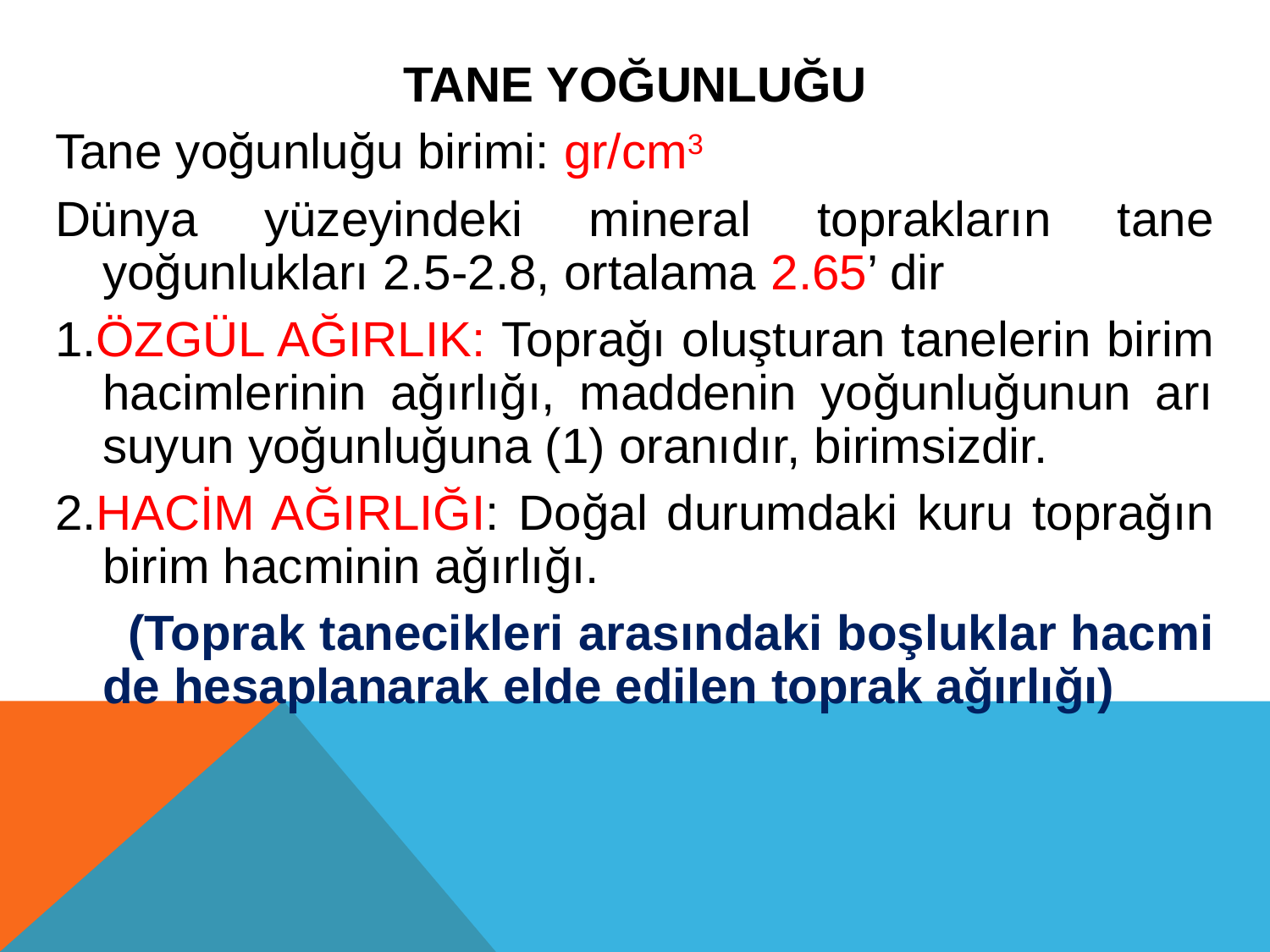

TANE YOĞUNLUĞU
Tane yoğunluğu birimi: gr/cm3
Dünya yüzeyindeki mineral toprakların tane yoğunlukları 2.5-2.8, ortalama 2.65’ dir
1.ÖZGÜL AĞIRLIK: Toprağı oluşturan tanelerin birim hacimlerinin ağırlığı, maddenin yoğunluğunun arı suyun yoğunluğuna (1) oranıdır, birimsizdir.
2.HACİM AĞIRLIĞI: Doğal durumdaki kuru toprağın birim hacminin ağırlığı.
     (Toprak tanecikleri arasındaki boşluklar hacmi de hesaplanarak elde edilen toprak ağırlığı)